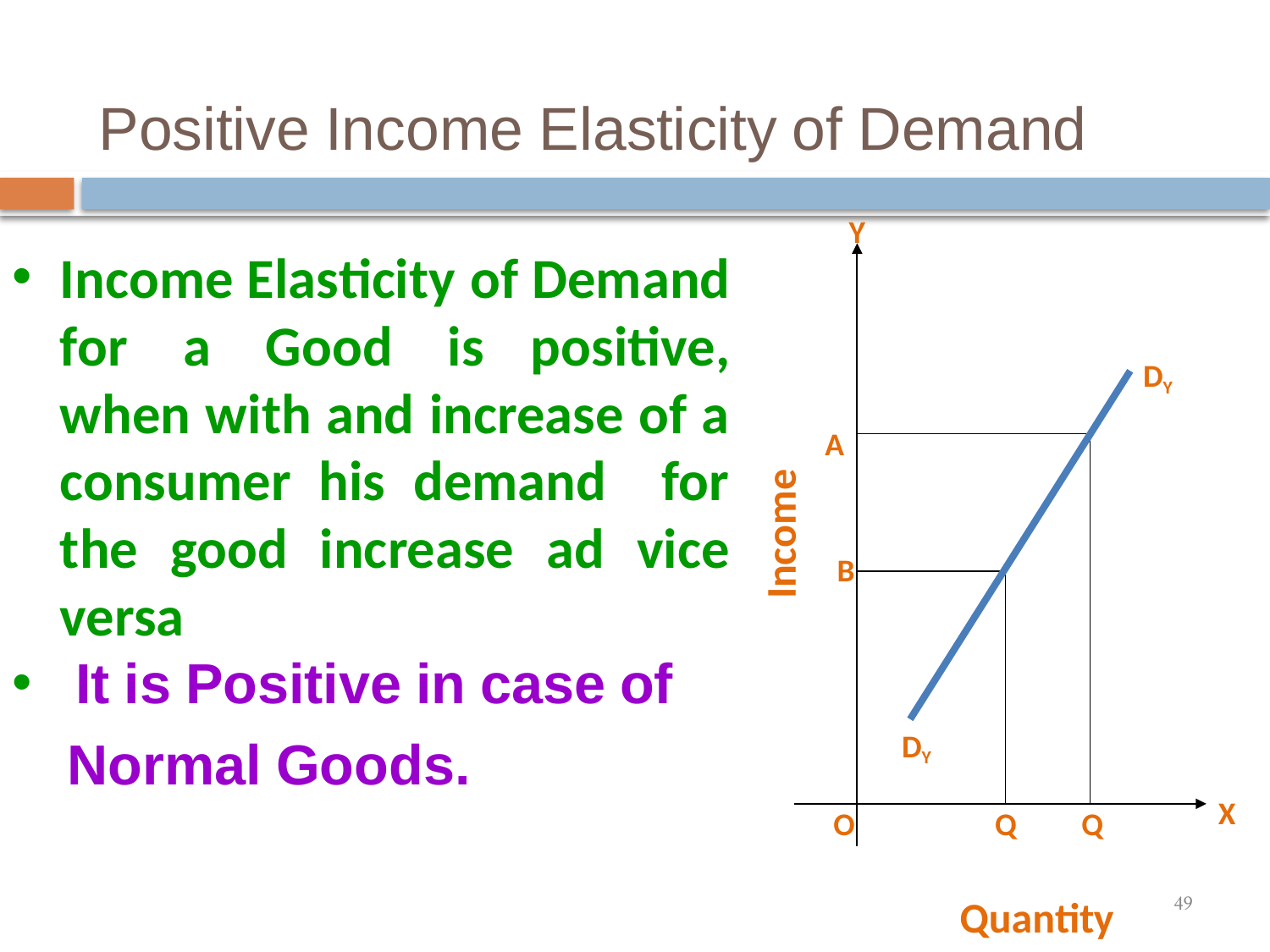

# Positive Income Elasticity of Demand
Y
Income Elasticity of Demand for a Good is positive, when with and increase of a consumer his demand  for the good increase ad vice versa
 It is Positive in case of
    Normal Goods.

DY

A

Income
B

DY
X

O
Q
Q

49
Quantity